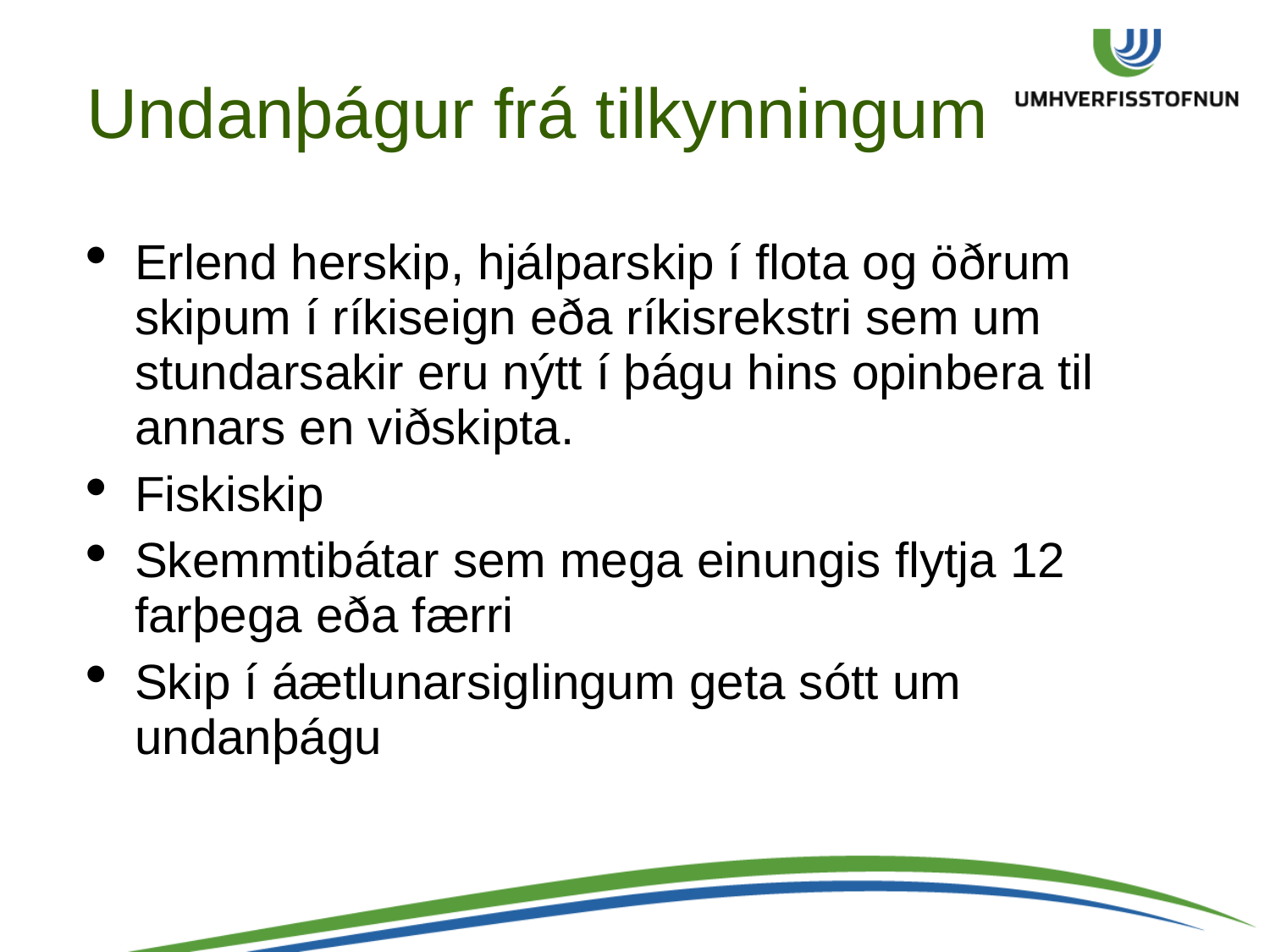

Undanþágur frá tilkynningum
Erlend herskip, hjálparskip í flota og öðrum skipum í ríkiseign eða ríkisrekstri sem um stundarsakir eru nýtt í þágu hins opinbera til annars en viðskipta.
Fiskiskip
Skemmtibátar sem mega einungis flytja 12 farþega eða færri
Skip í áætlunarsiglingum geta sótt um undanþágu